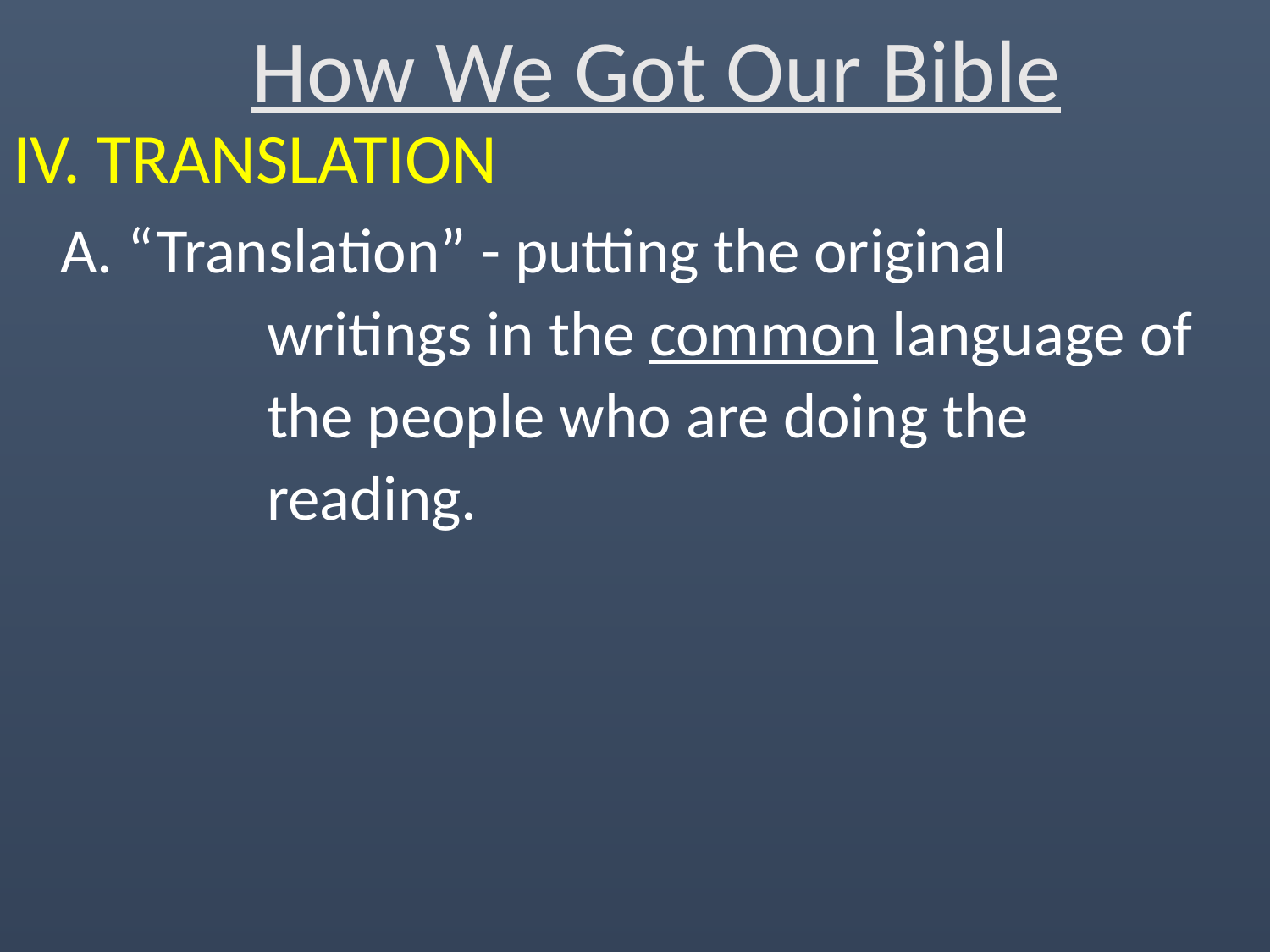

# How We Got Our Bible
IV. TRANSLATION
   A. “Translation” - putting the original
		writings in the common language of
		the people who are doing the
		reading.